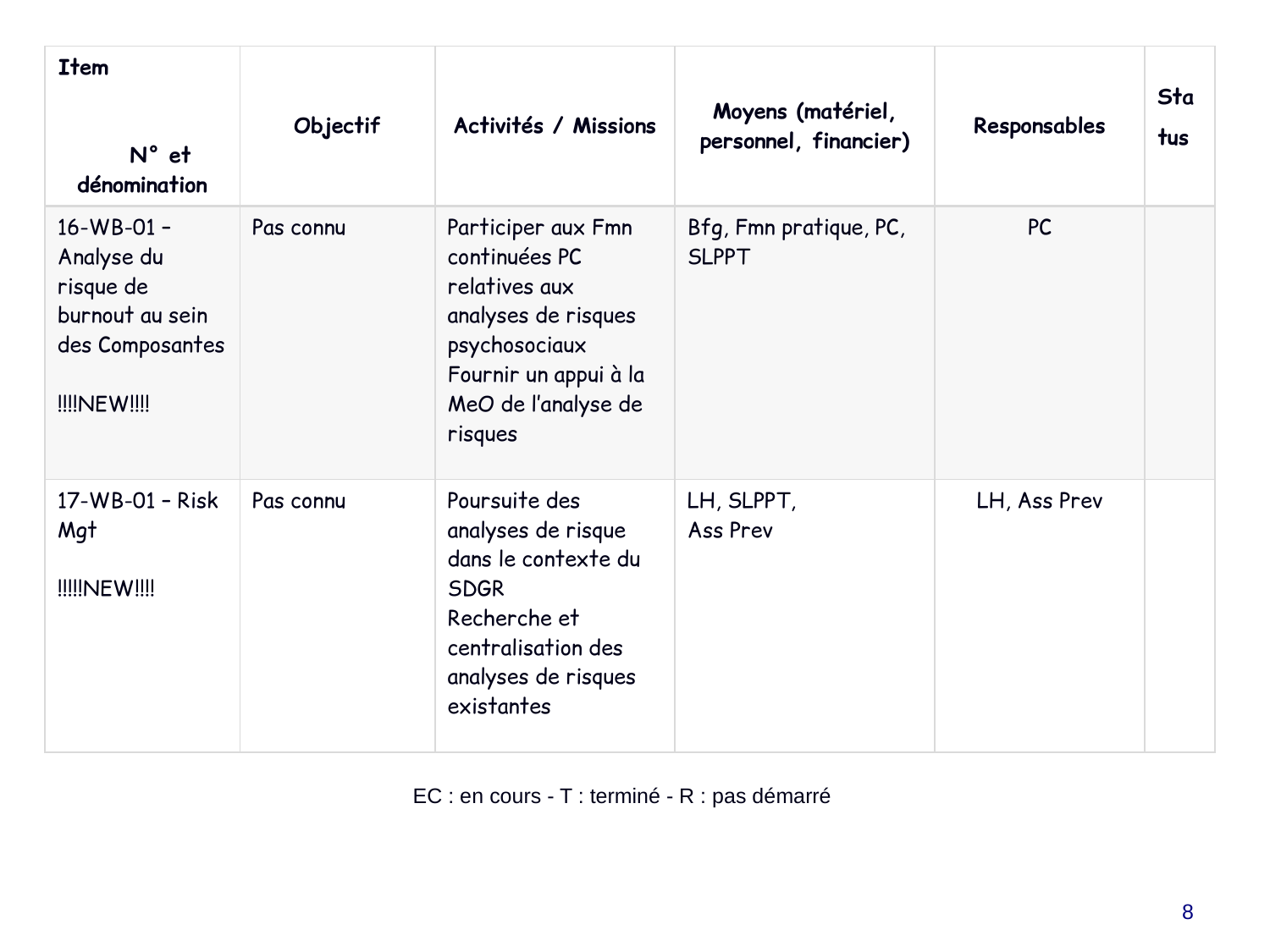

| Item N° et dénomination | Objectif | Activités / Missions | Moyens (matériel, personnel, financier) | Responsables | Sta tus |
| --- | --- | --- | --- | --- | --- |
| 16-WB-01 – Analyse du risque de burnout au sein des Composantes !!!!NEW!!!! | Pas connu | Participer aux Fmn continuées PC relatives aux analyses de risques psychosociaux Fournir un appui à la MeO de l’analyse de risques | Bfg, Fmn pratique, PC, SLPPT | PC |  |
| 17-WB-01 – Risk Mgt !!!!!NEW!!!! | Pas connu | Poursuite des analyses de risque dans le contexte du SDGR Recherche et centralisation des analyses de risques existantes | LH, SLPPT, Ass Prev | LH, Ass Prev |  |
EC : en cours - T : terminé - R : pas démarré
8